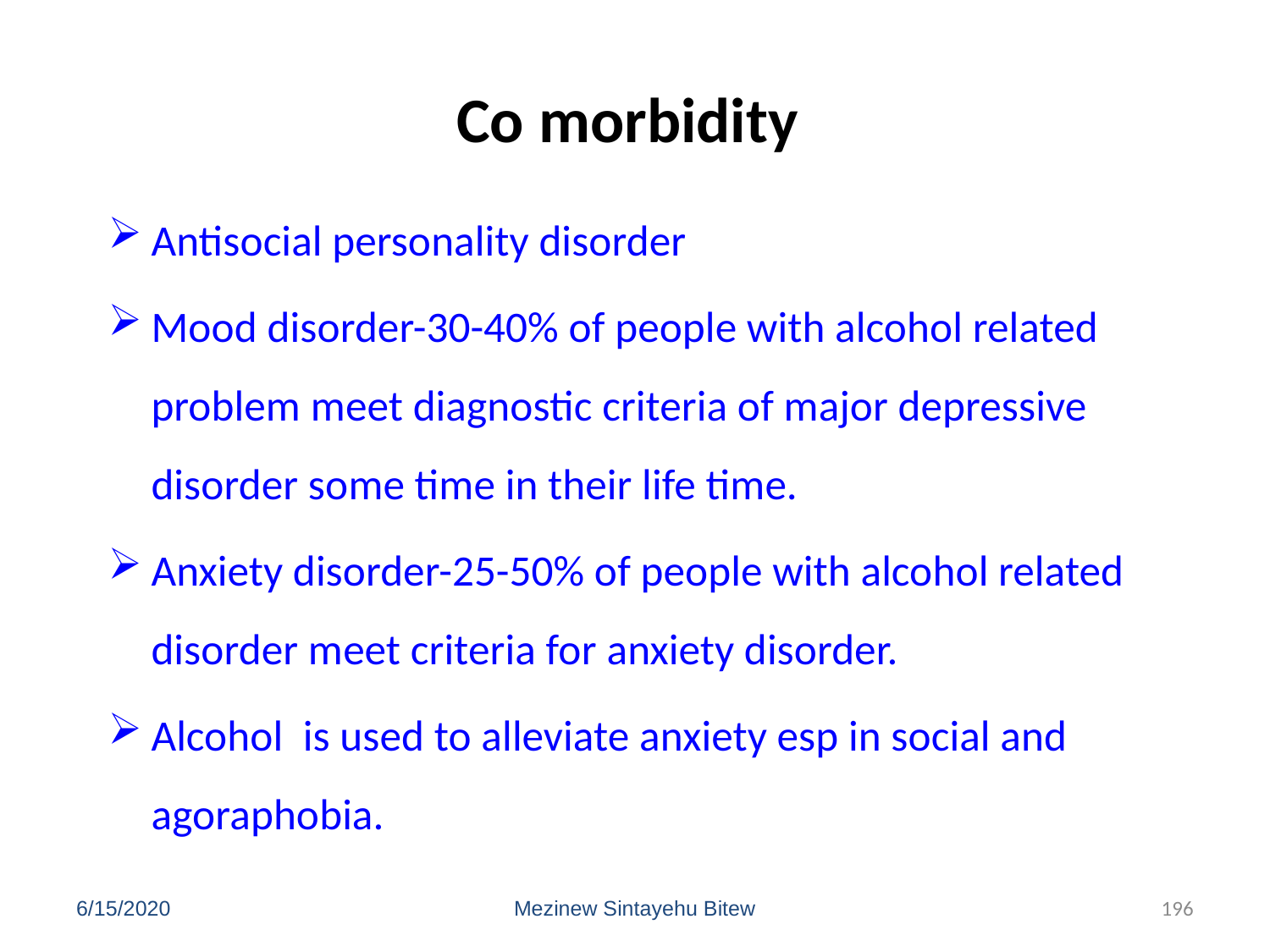

# Co morbidity
Antisocial personality disorder
Mood disorder-30-40% of people with alcohol related problem meet diagnostic criteria of major depressive disorder some time in their life time.
Anxiety disorder-25-50% of people with alcohol related disorder meet criteria for anxiety disorder.
Alcohol  is used to alleviate anxiety esp in social and agoraphobia.
6/15/2020
Mezinew Sintayehu Bitew
196